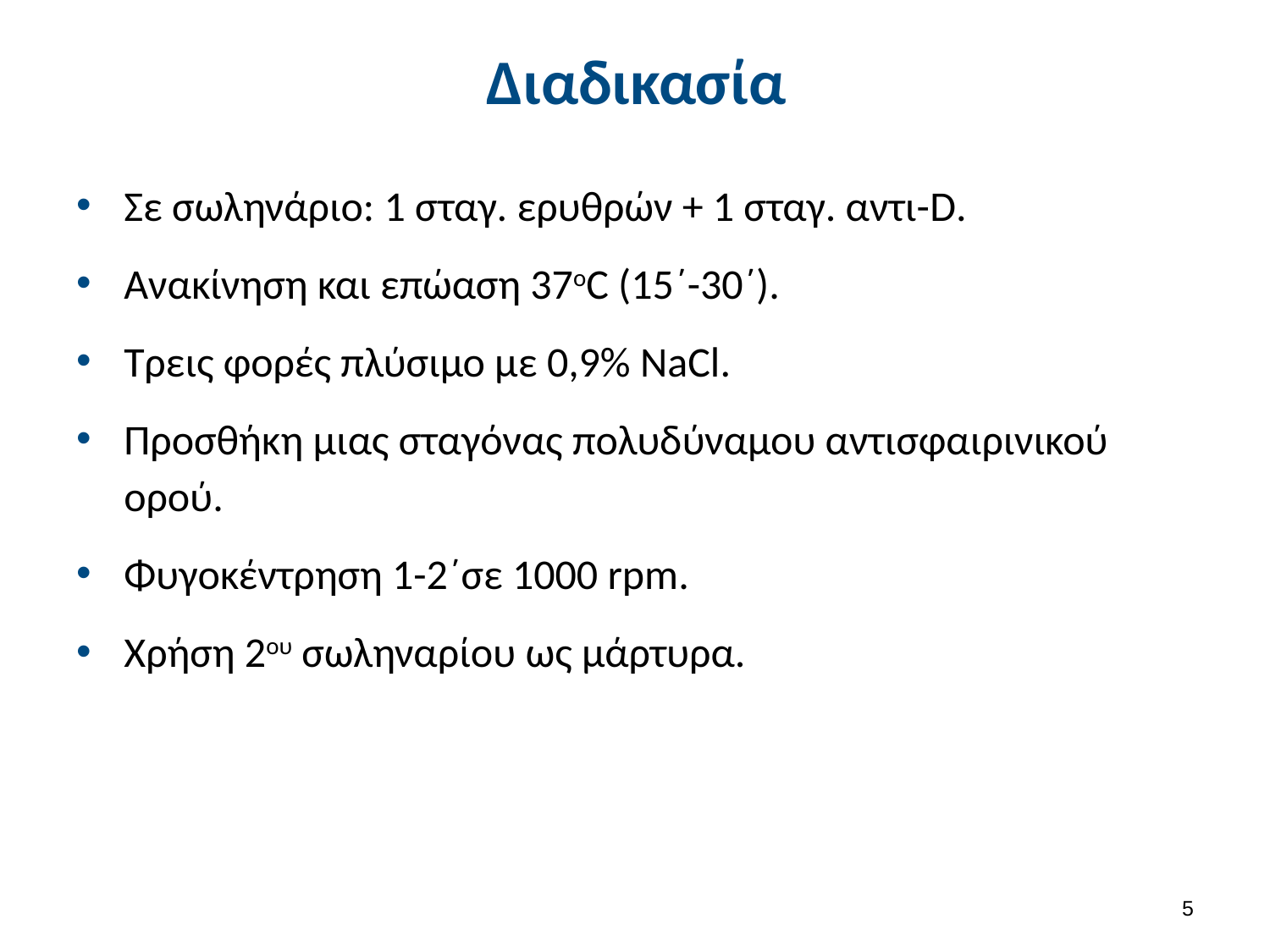

# Διαδικασία
Σε σωληνάριο: 1 σταγ. ερυθρών + 1 σταγ. αντι-D.
Ανακίνηση και επώαση 37οC (15΄-30΄).
Τρεις φορές πλύσιμο με 0,9% NaCl.
Προσθήκη μιας σταγόνας πολυδύναμου αντισφαιρινικού ορού.
Φυγοκέντρηση 1-2΄σε 1000 rpm.
Χρήση 2ου σωληναρίου ως μάρτυρα.
5